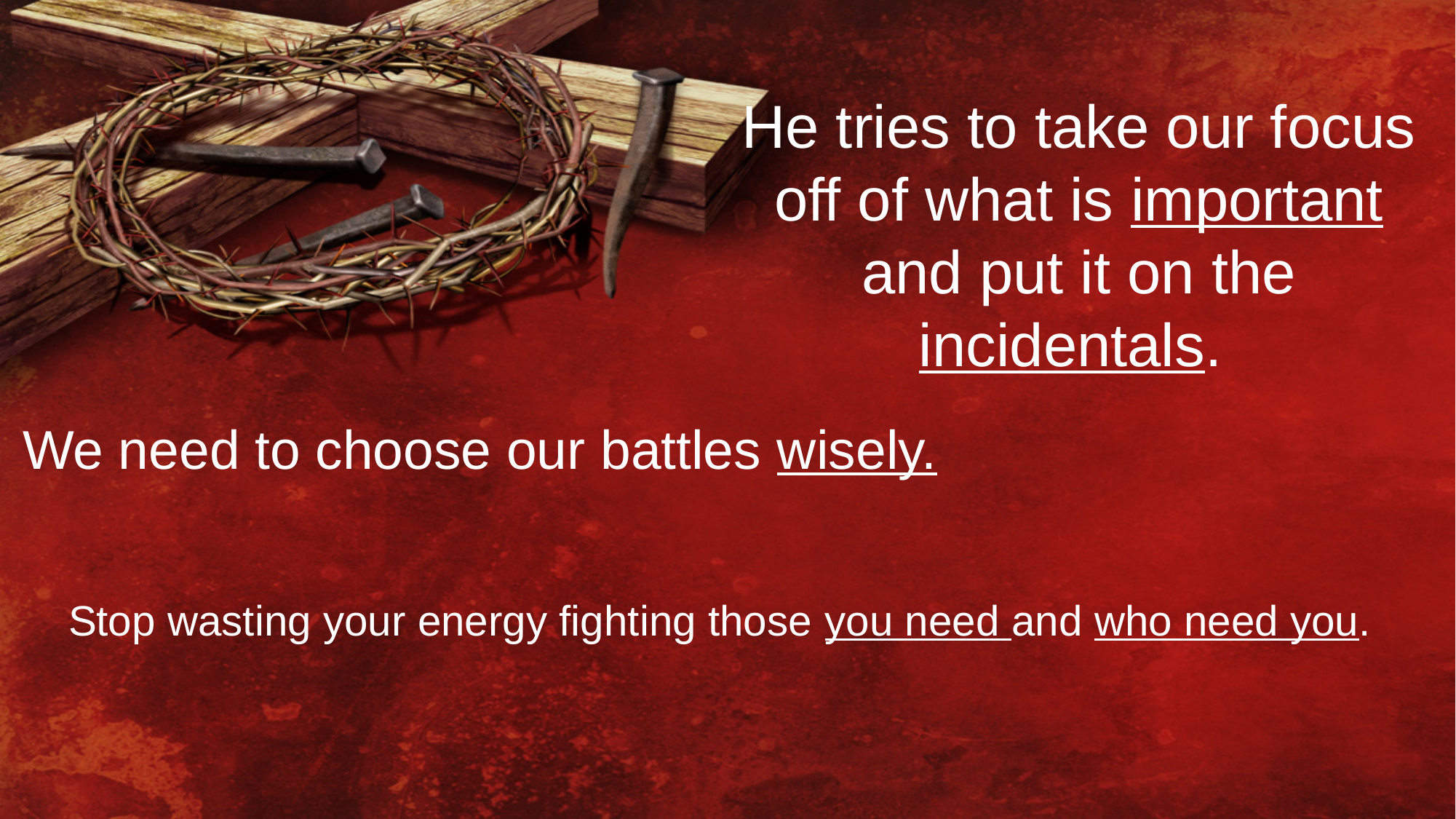

He tries to take our focus off of what is important and put it on the incidentals.
We need to choose our battles wisely.
Stop wasting your energy fighting those you need and who need you.